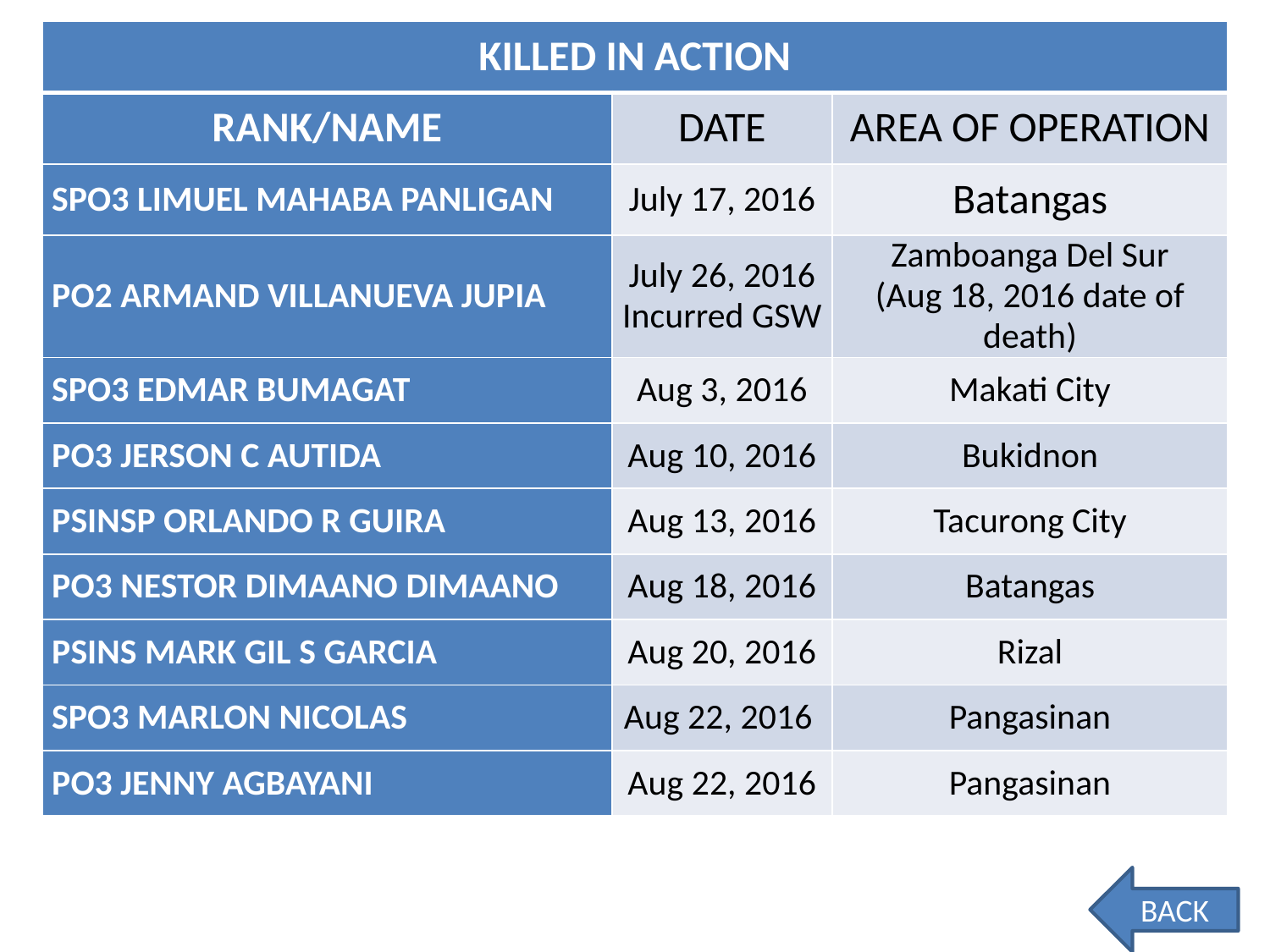

| KILLED IN ACTION |  |  |
| --- | --- | --- |
| RANK/NAME | DATE | AREA OF OPERATION |
| SPO3 LIMUEL MAHABA PANLIGAN | July 17, 2016 | Batangas |
| PO2 ARMAND VILLANUEVA JUPIA | July 26, 2016 Incurred GSW | Zamboanga Del Sur (Aug 18, 2016 date of death) |
| SPO3 EDMAR BUMAGAT | Aug 3, 2016 | Makati City |
| PO3 JERSON C AUTIDA | Aug 10, 2016 | Bukidnon |
| PSINSP ORLANDO R GUIRA | Aug 13, 2016 | Tacurong City |
| PO3 NESTOR DIMAANO DIMAANO | Aug 18, 2016 | Batangas |
| PSINS MARK GIL S GARCIA | Aug 20, 2016 | Rizal |
| SPO3 MARLON NICOLAS | Aug 22, 2016 | Pangasinan |
| PO3 JENNY AGBAYANI | Aug 22, 2016 | Pangasinan |
BACK